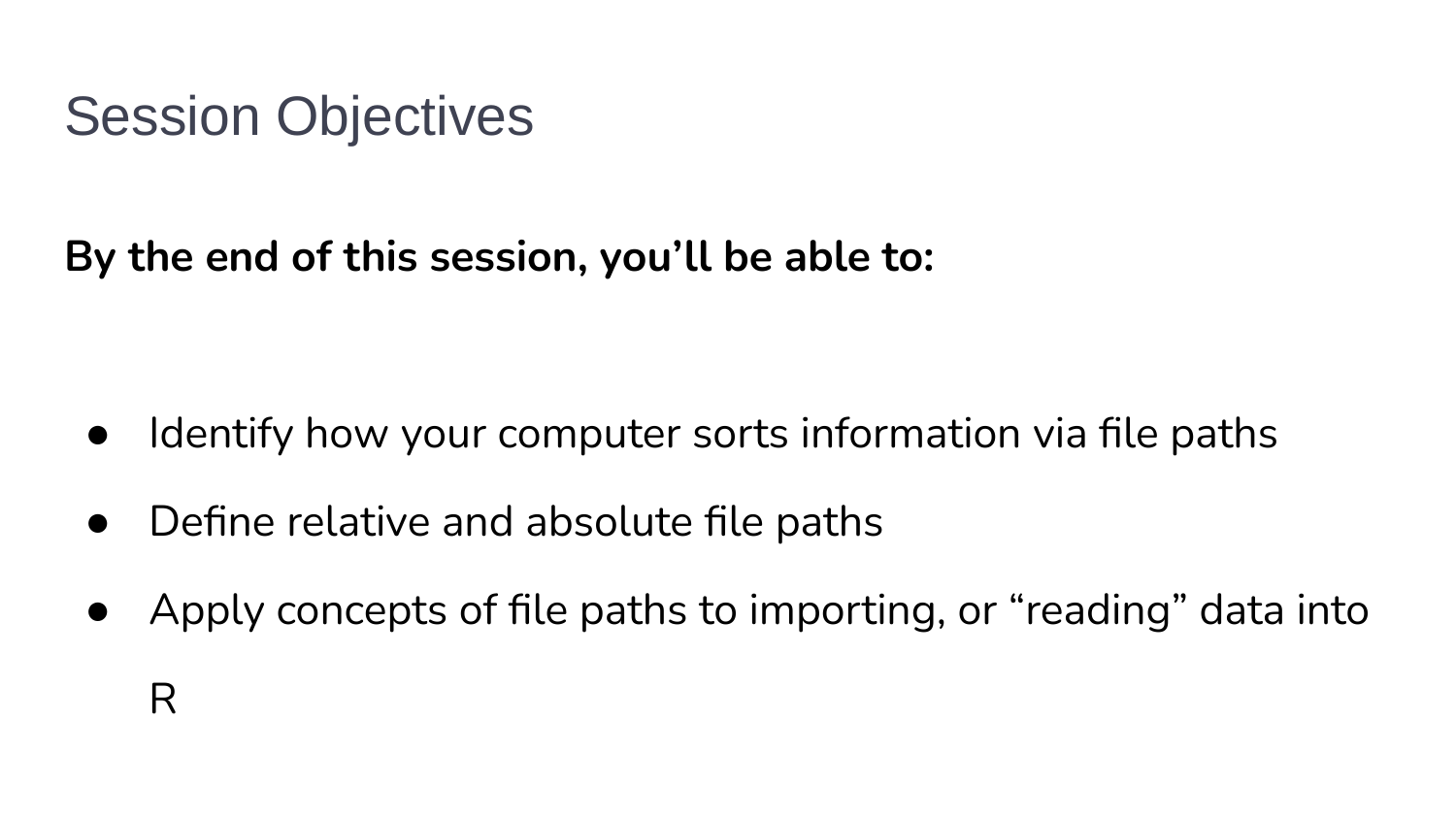

# Session Objectives
By the end of this session, you’ll be able to:

Identify how your computer sorts information via file paths
Define relative and absolute file paths
Apply concepts of file paths to importing, or “reading” data into R